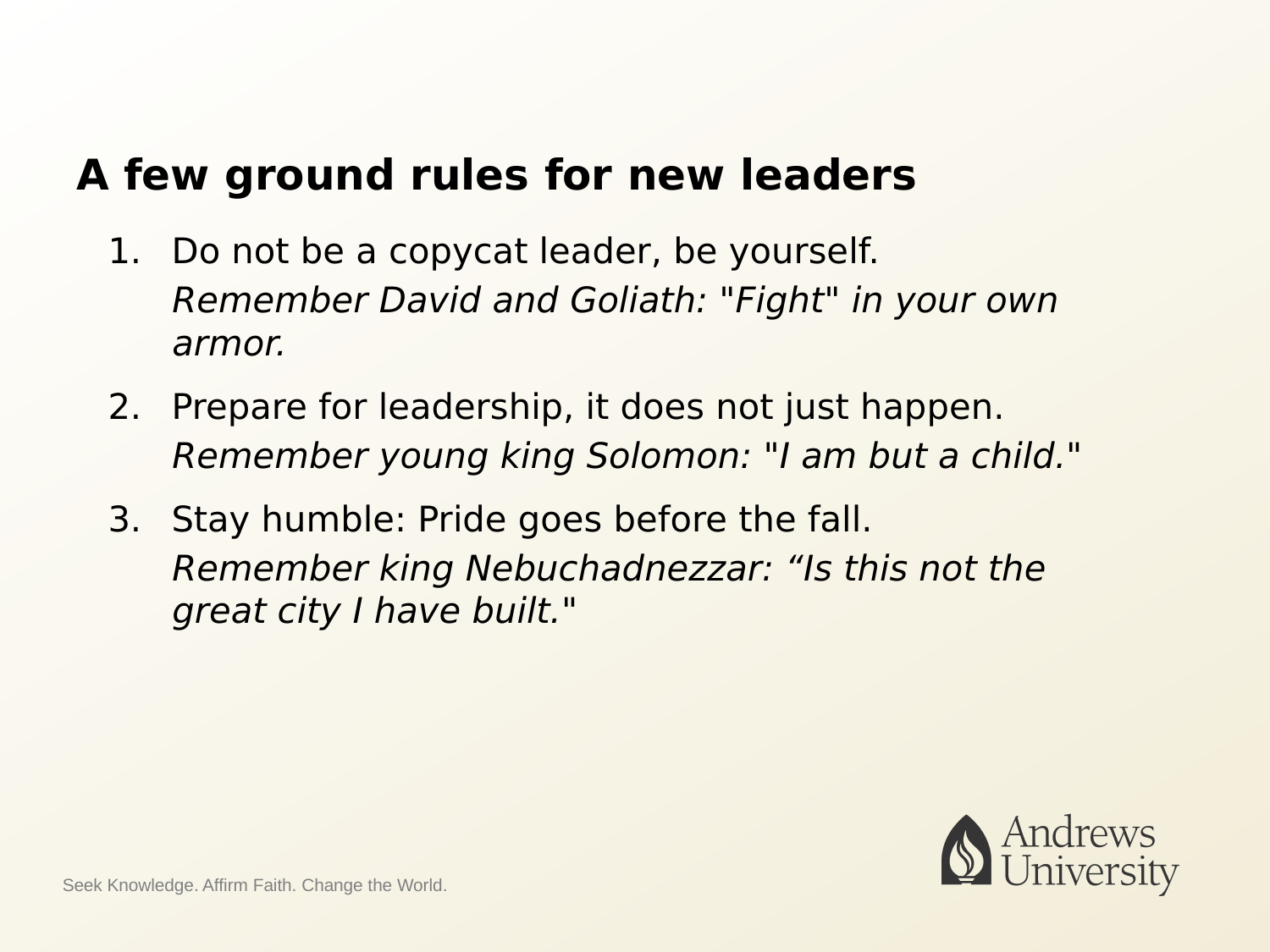

# A few ground rules for new leaders
Do not be a copycat leader, be yourself.
Remember David and Goliath: "Fight" in your own armor.
Prepare for leadership, it does not just happen.
Remember young king Solomon: "I am but a child."
Stay humble: Pride goes before the fall.
Remember king Nebuchadnezzar: “Is this not the great city I have built."